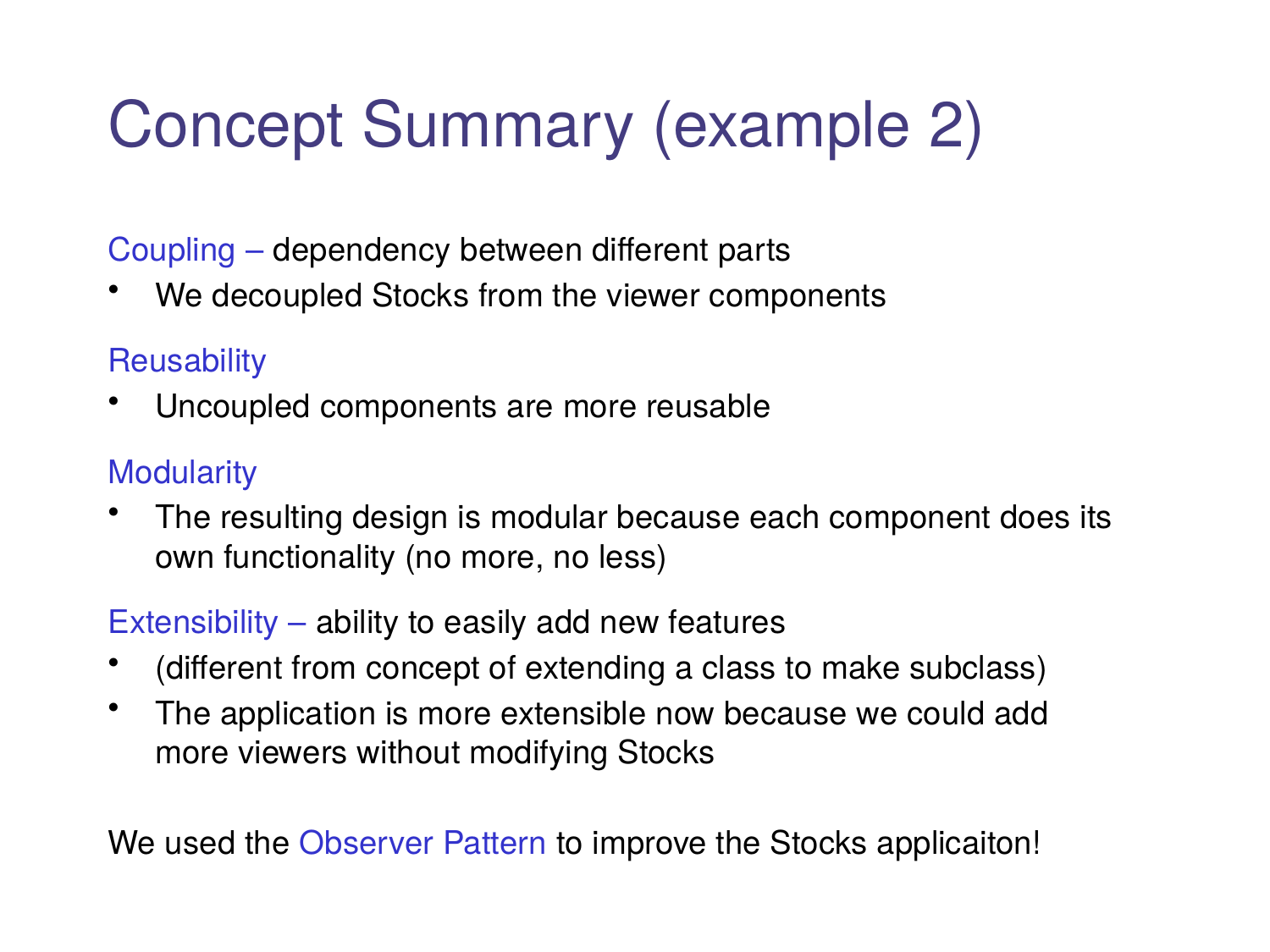

# Concept Summary (example 2)
Coupling – dependency between different parts
We decoupled Stocks from the viewer components

Reusability
Uncoupled components are more reusable

Modularity
The resulting design is modular because each component does its own functionality (no more, no less)

Extensibility – ability to easily add new features
(different from concept of extending a class to make subclass)
The application is more extensible now because we could add more viewers without modifying Stocks

We used the Observer Pattern to improve the Stocks applicaiton!